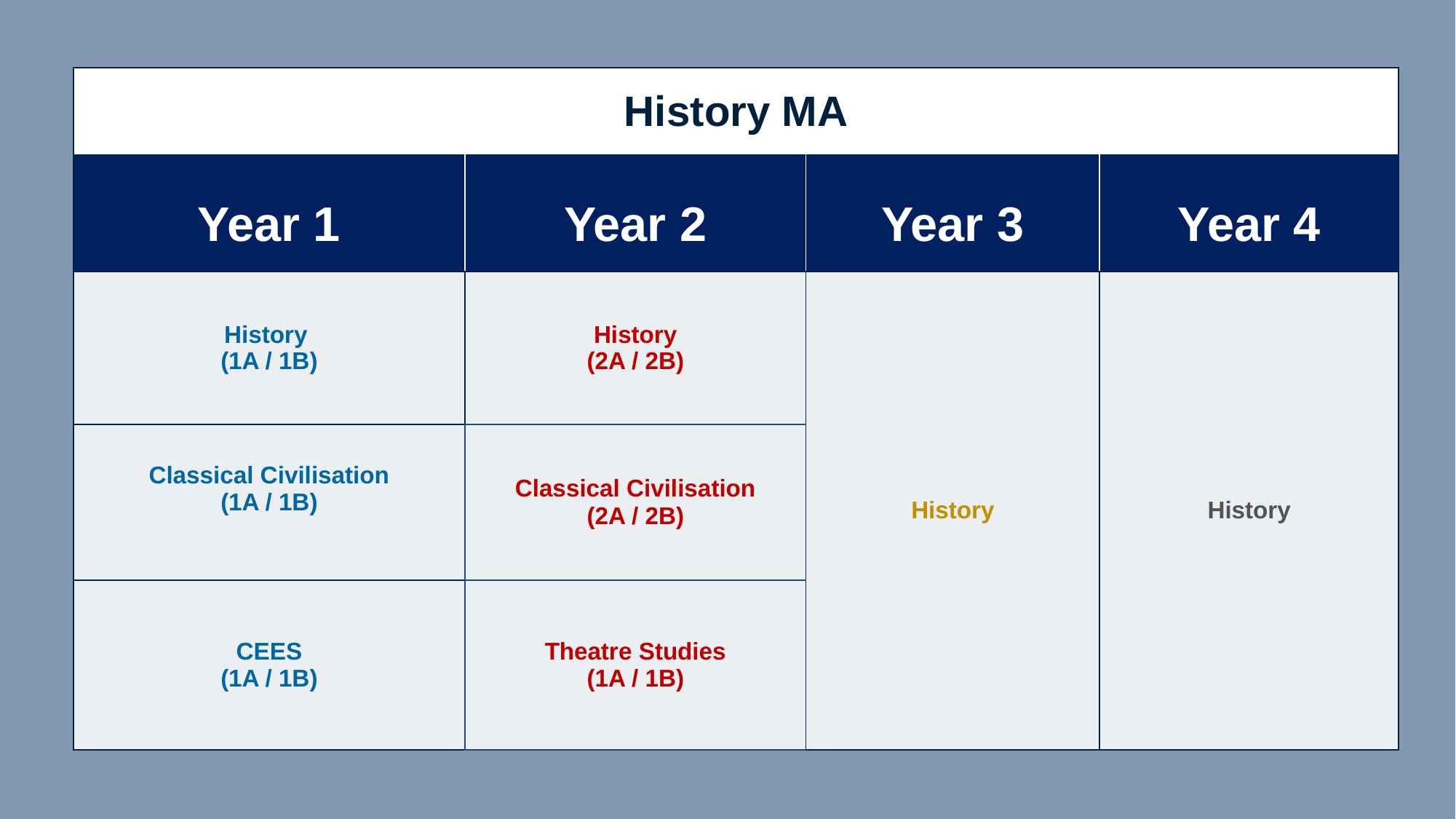

| History MA |  |  |  |
| --- | --- | --- | --- |
| Year 1 | Year 2 | Year 3 | Year 4 |
| History (1A / 1B) | History (2A / 2B) | History | History |
| Classical Civilisation (1A / 1B) | Classical Civilisation (2A / 2B) |  |  |
| CEES (1A / 1B) | Theatre Studies (1A / 1B) |  |  |